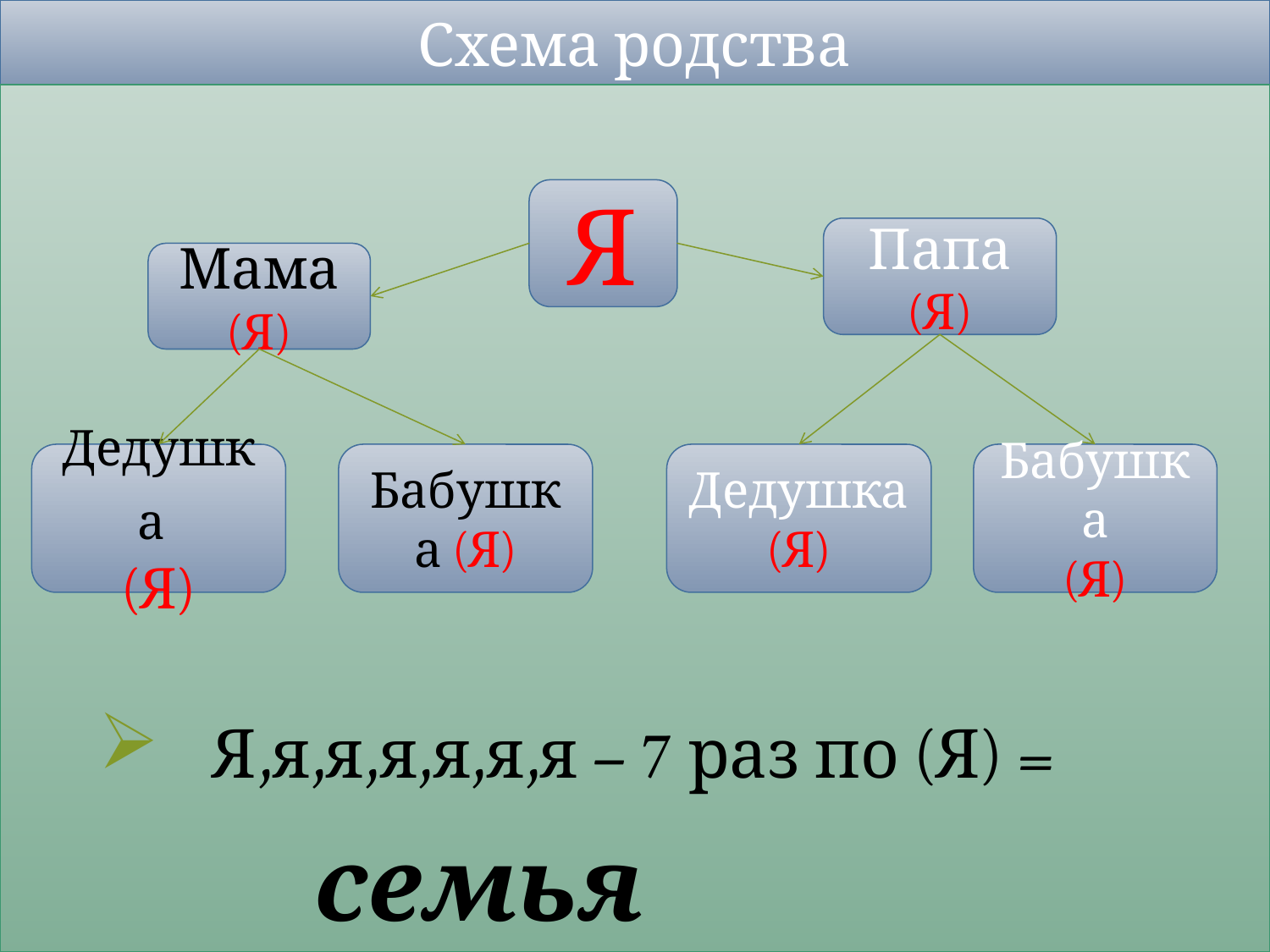

# Схема родства

  Я,я,я,я,я,я,я – 7 раз по (Я) =
                семья

Я
Папа
(Я)
Мама
(Я)
Дедушка
(Я)
Бабушка (Я)
Дедушка (Я)
Бабушка
(Я)